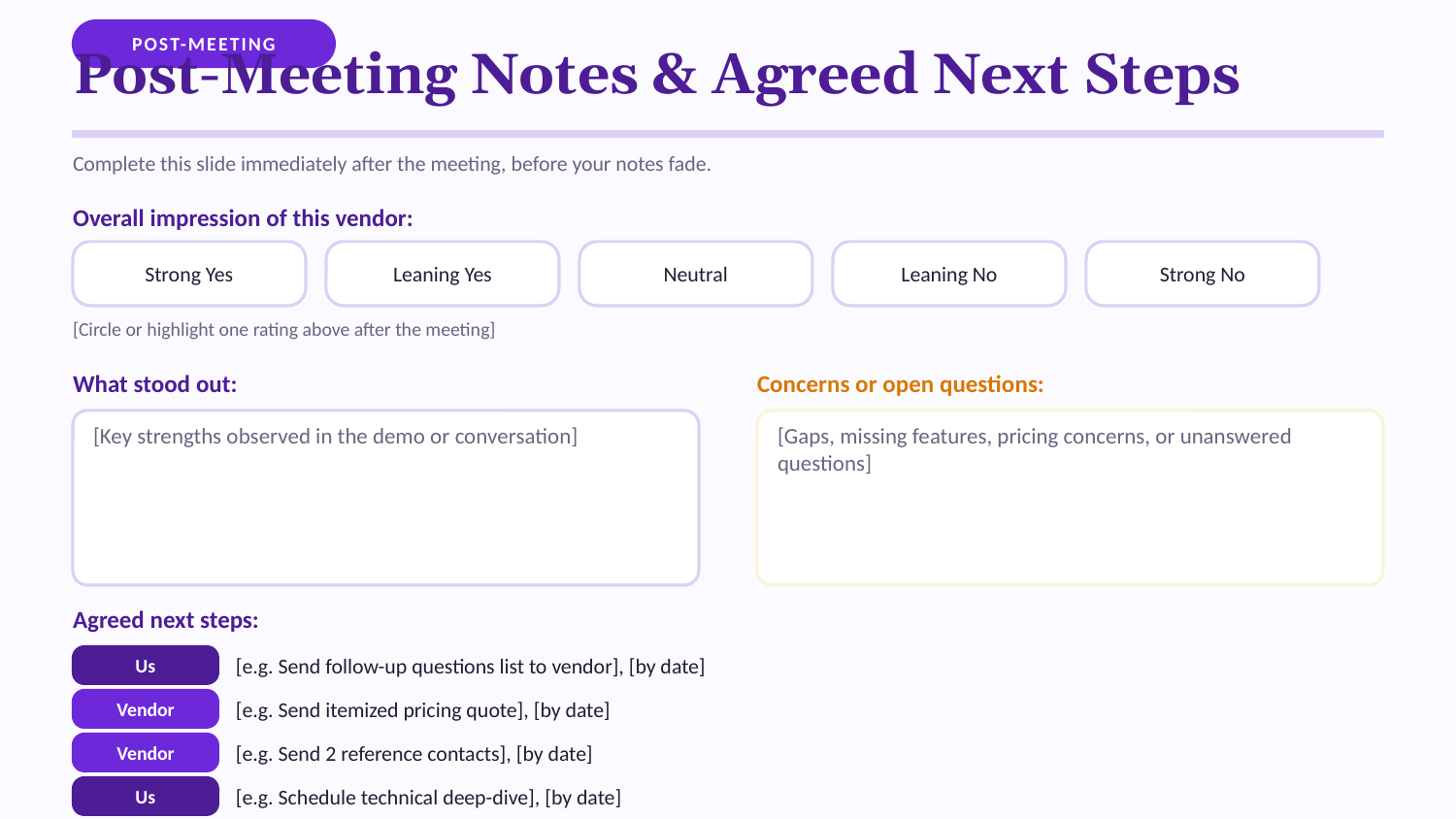

POST-MEETING
Post-Meeting Notes & Agreed Next Steps

Complete this slide immediately after the meeting, before your notes fade.
Overall impression of this vendor:

Strong Yes

Leaning Yes

Neutral

Leaning No

Strong No
[Circle or highlight one rating above after the meeting]
What stood out:
Concerns or open questions:

[Key strengths observed in the demo or conversation]
[Gaps, missing features, pricing concerns, or unanswered questions]
Agreed next steps:

Us
[e.g. Send follow-up questions list to vendor], [by date]

Vendor
[e.g. Send itemized pricing quote], [by date]

Vendor
[e.g. Send 2 reference contacts], [by date]

Us
[e.g. Schedule technical deep-dive], [by date]